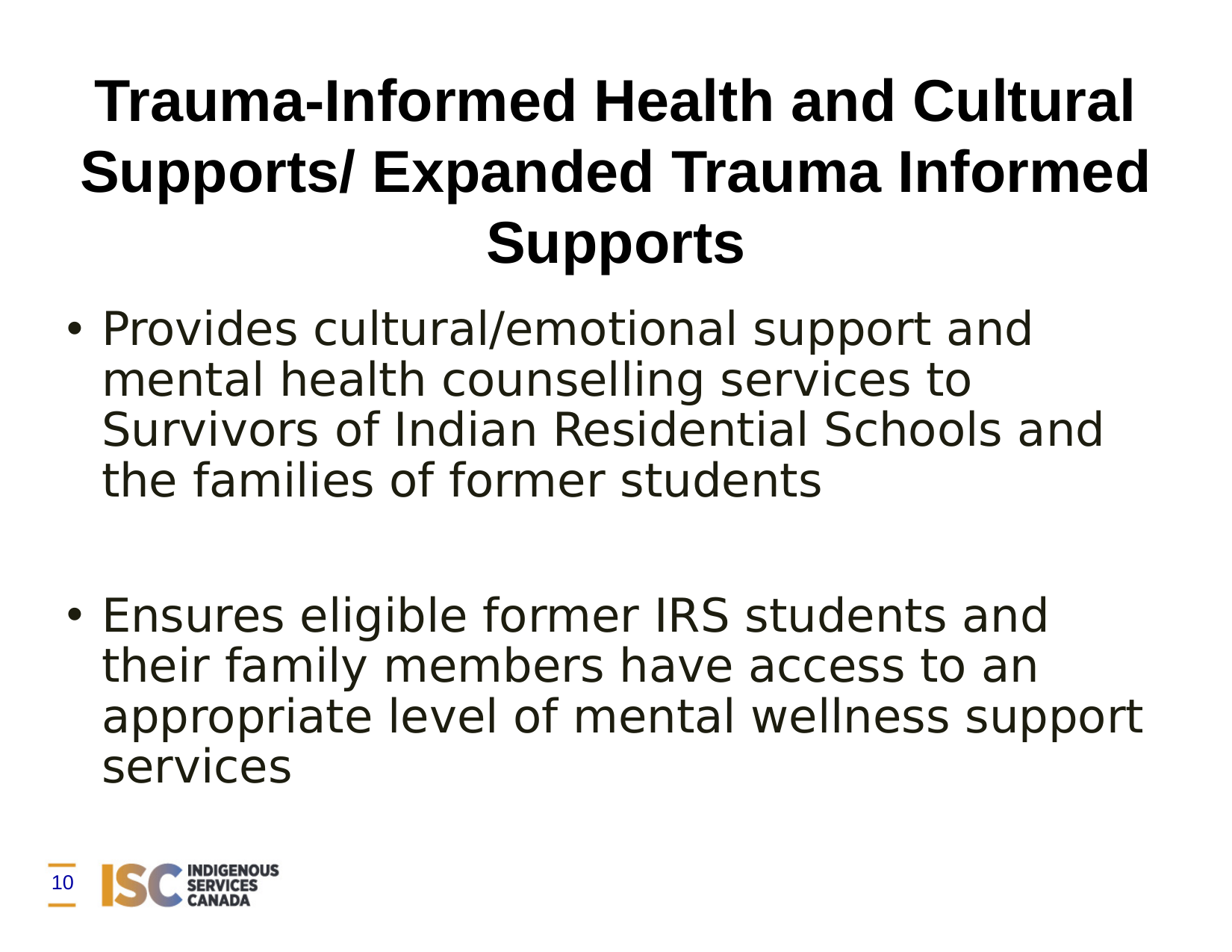

Trauma-Informed Health and Cultural Supports/ Expanded Trauma Informed Supports
Provides cultural/emotional support and mental health counselling services to Survivors of Indian Residential Schools and the families of former students

Ensures eligible former IRS students and their family members have access to an appropriate level of mental wellness support services